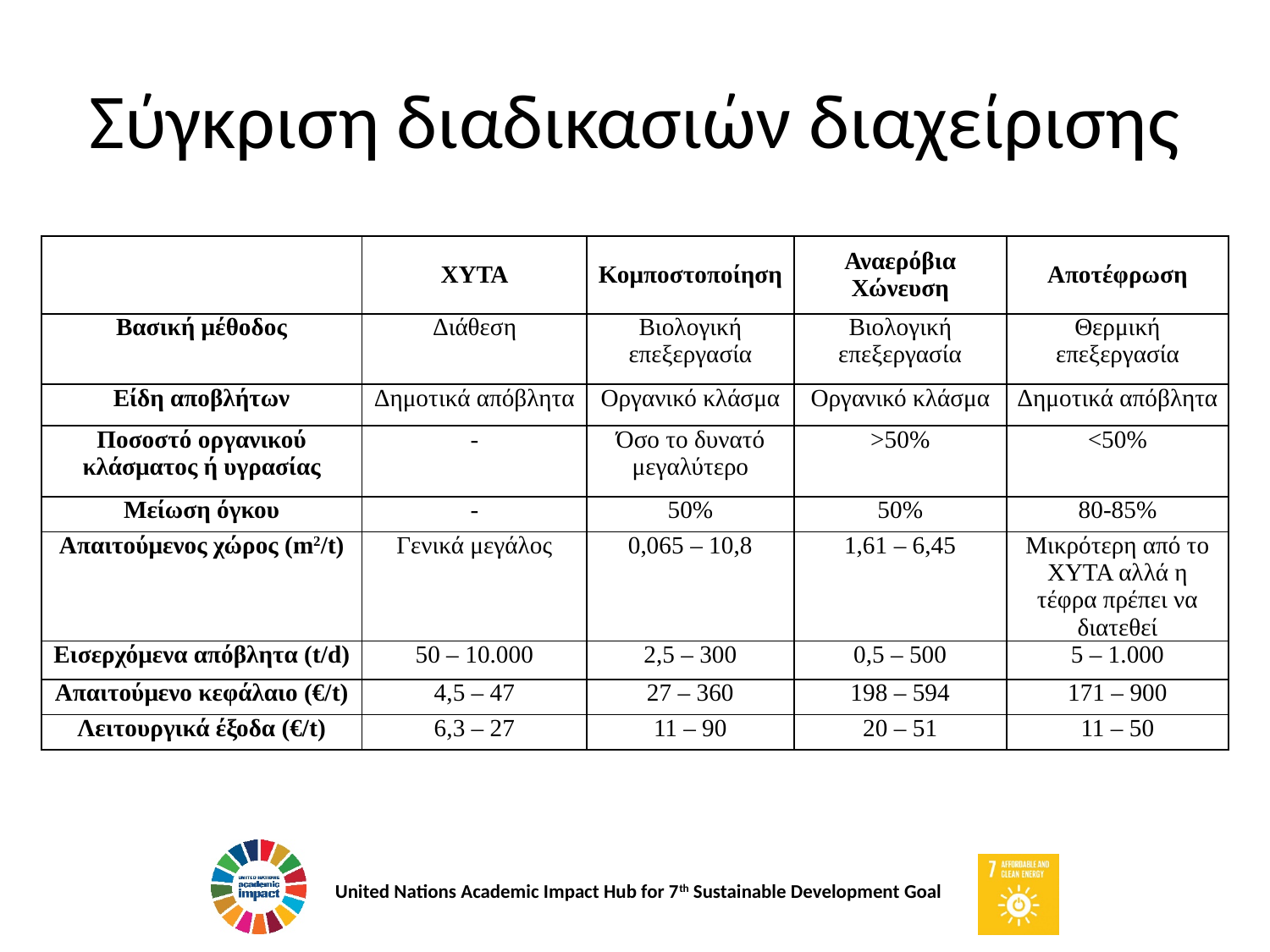

# Σύγκριση διαδικασιών διαχείρισης
|  | ΧΥΤΑ | Κομποστοποίηση | Αναερόβια Χώνευση | Αποτέφρωση |
| --- | --- | --- | --- | --- |
| Βασική μέθοδος | Διάθεση | Βιολογική επεξεργασία | Βιολογική επεξεργασία | Θερμική επεξεργασία |
| Είδη αποβλήτων | Δημοτικά απόβλητα | Οργανικό κλάσμα | Οργανικό κλάσμα | Δημοτικά απόβλητα |
| Ποσοστό οργανικού κλάσματος ή υγρασίας | - | Όσο το δυνατό μεγαλύτερο | >50% | <50% |
| Μείωση όγκου | - | 50% | 50% | 80-85% |
| Απαιτούμενος χώρος (m2/t) | Γενικά μεγάλος | 0,065 – 10,8 | 1,61 – 6,45 | Μικρότερη από το ΧΥΤΑ αλλά η τέφρα πρέπει να διατεθεί |
| Εισερχόμενα απόβλητα (t/d) | 50 – 10.000 | 2,5 – 300 | 0,5 – 500 | 5 – 1.000 |
| Απαιτούμενο κεφάλαιο (€/t) | 4,5 – 47 | 27 – 360 | 198 – 594 | 171 – 900 |
| Λειτουργικά έξοδα (€/t) | 6,3 – 27 | 11 – 90 | 20 – 51 | 11 – 50 |